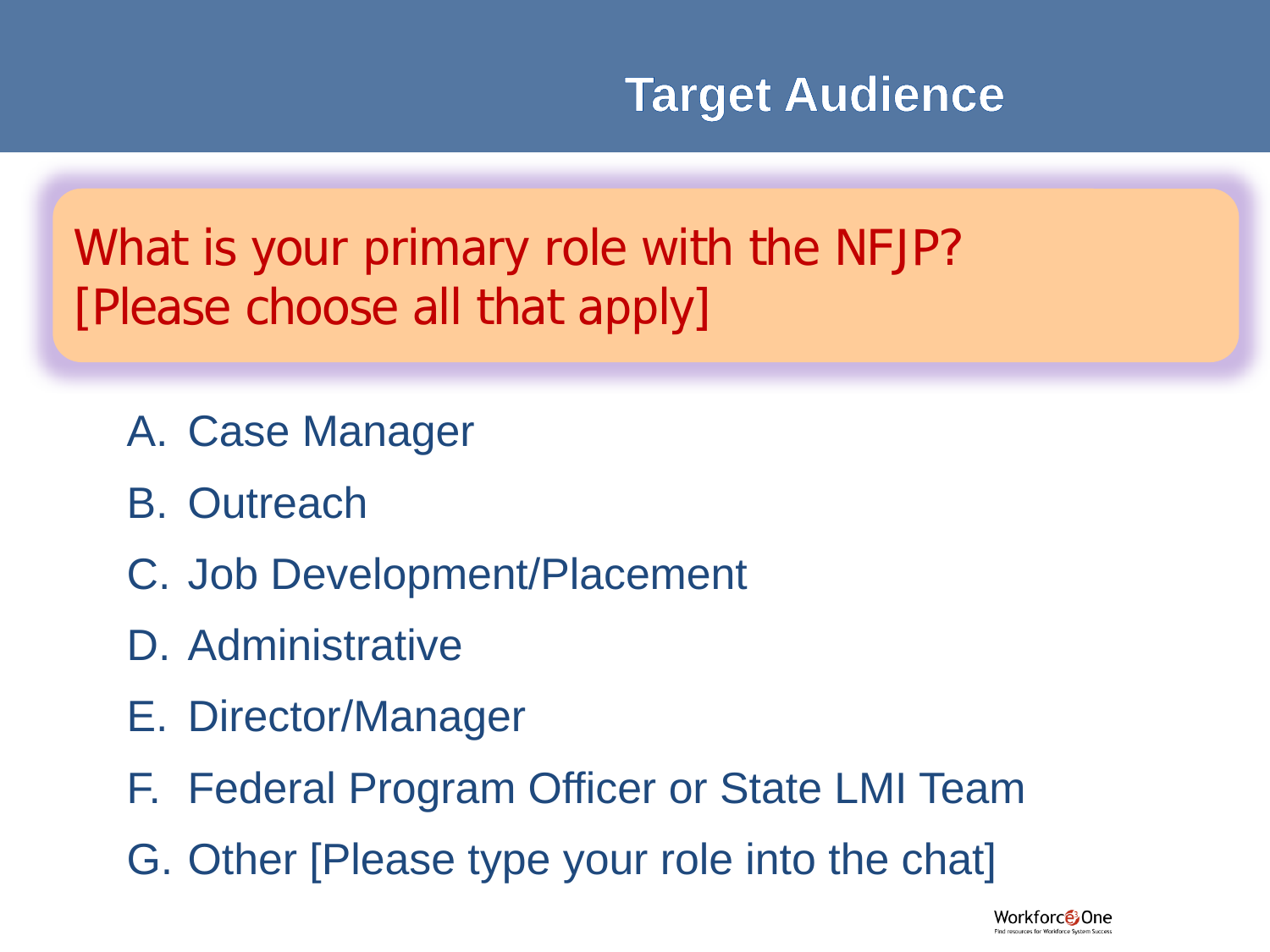

Target Audience
What is your primary role with the NFJP?
[Please choose all that apply]

Case Manager
Outreach
Job Development/Placement
Administrative
Director/Manager
Federal Program Officer or State LMI Team
Other [Please type your role into the chat]